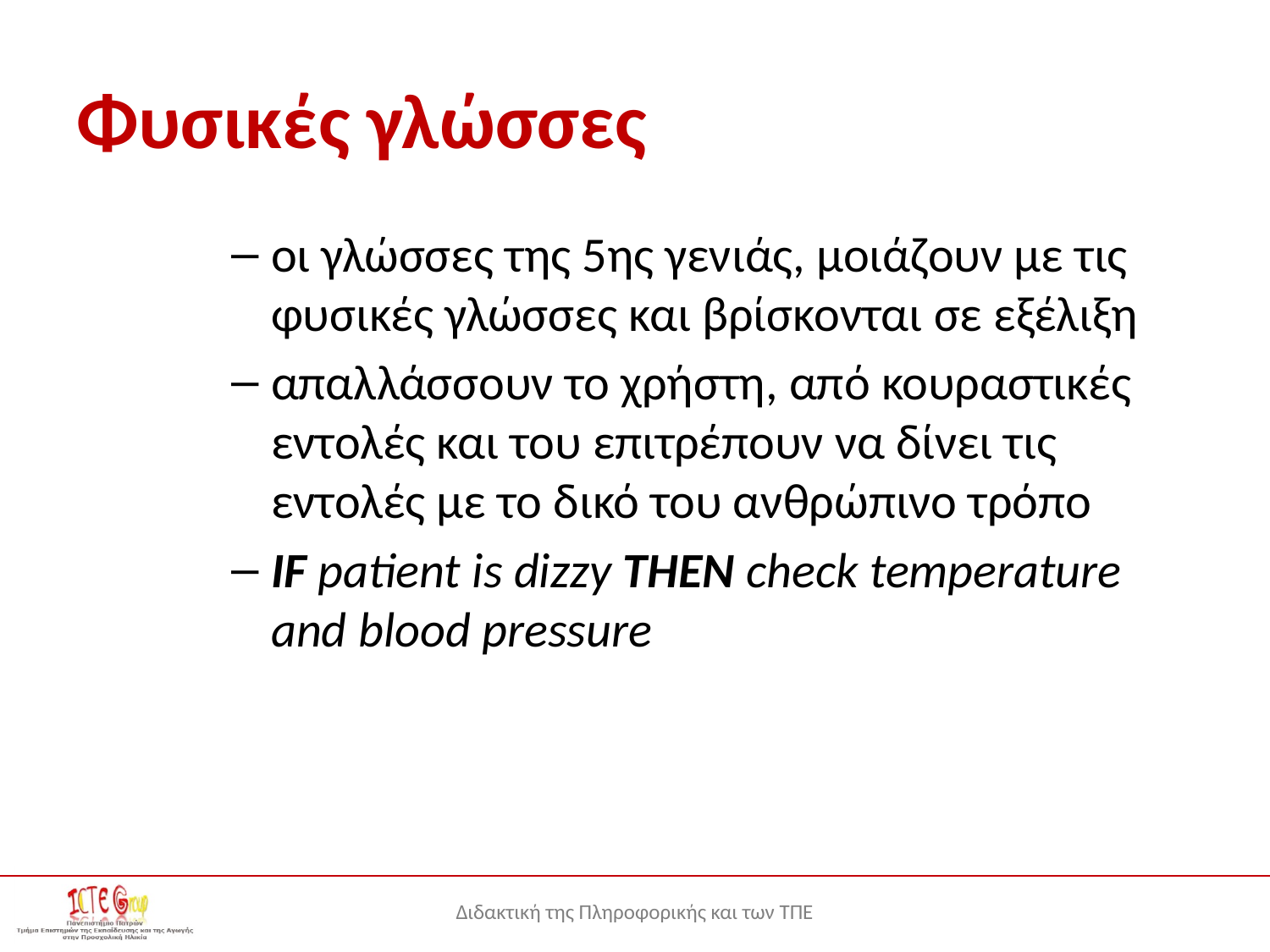

# Φυσικές γλώσσες
οι γλώσσες της 5ης γενιάς, μοιάζουν με τις φυσικές γλώσσες και βρίσκονται σε εξέλιξη
απαλλάσσουν το χρήστη, από κουραστικές εντολές και του επιτρέπουν να δίνει τις εντολές με το δικό του ανθρώπινο τρόπο
IF patient is dizzy THEN check temperature and blood pressure